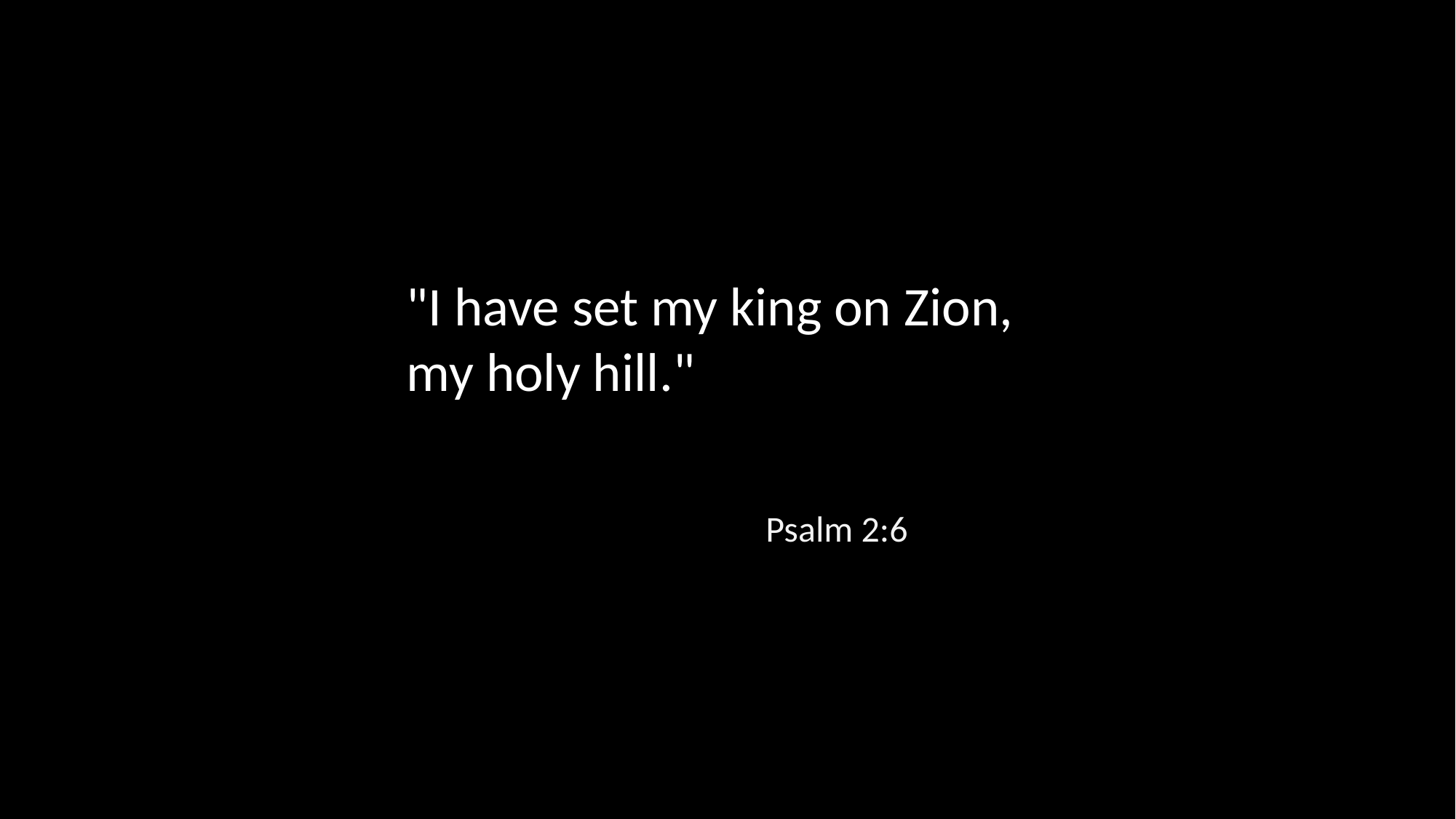

"I have set my king on Zion, my holy hill."
Psalm 2:6